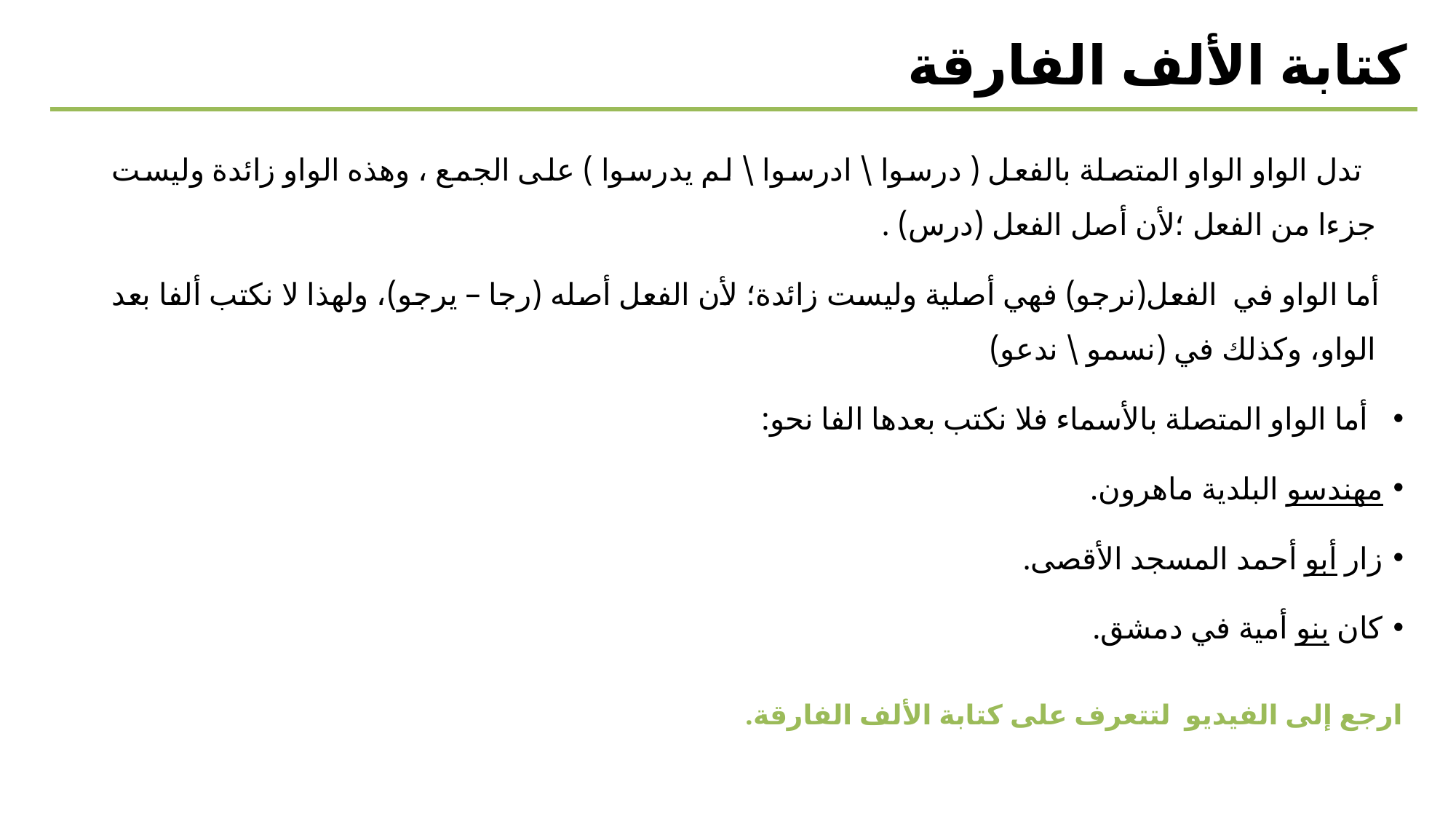

كتابة الألف الفارقة
    تدل الواو الواو المتصلة بالفعل ( درسوا \ ادرسوا \ لم يدرسوا ) على الجمع ، وهذه الواو زائدة وليست جزءا من الفعل ؛لأن أصل الفعل (درس) .
   أما الواو في  الفعل(نرجو) فهي أصلية وليست زائدة؛ لأن الفعل أصله (رجا – يرجو)، ولهذا لا نكتب ألفا بعد الواو، وكذلك في (نسمو \ ندعو)
 أما الواو المتصلة بالأسماء فلا نكتب بعدها الفا نحو:
مهندسو البلدية ماهرون.
زار أبو أحمد المسجد الأقصى.
كان بنو أمية في دمشق.

ارجع إلى الفيديو  لتتعرف على كتابة الألف الفارقة.